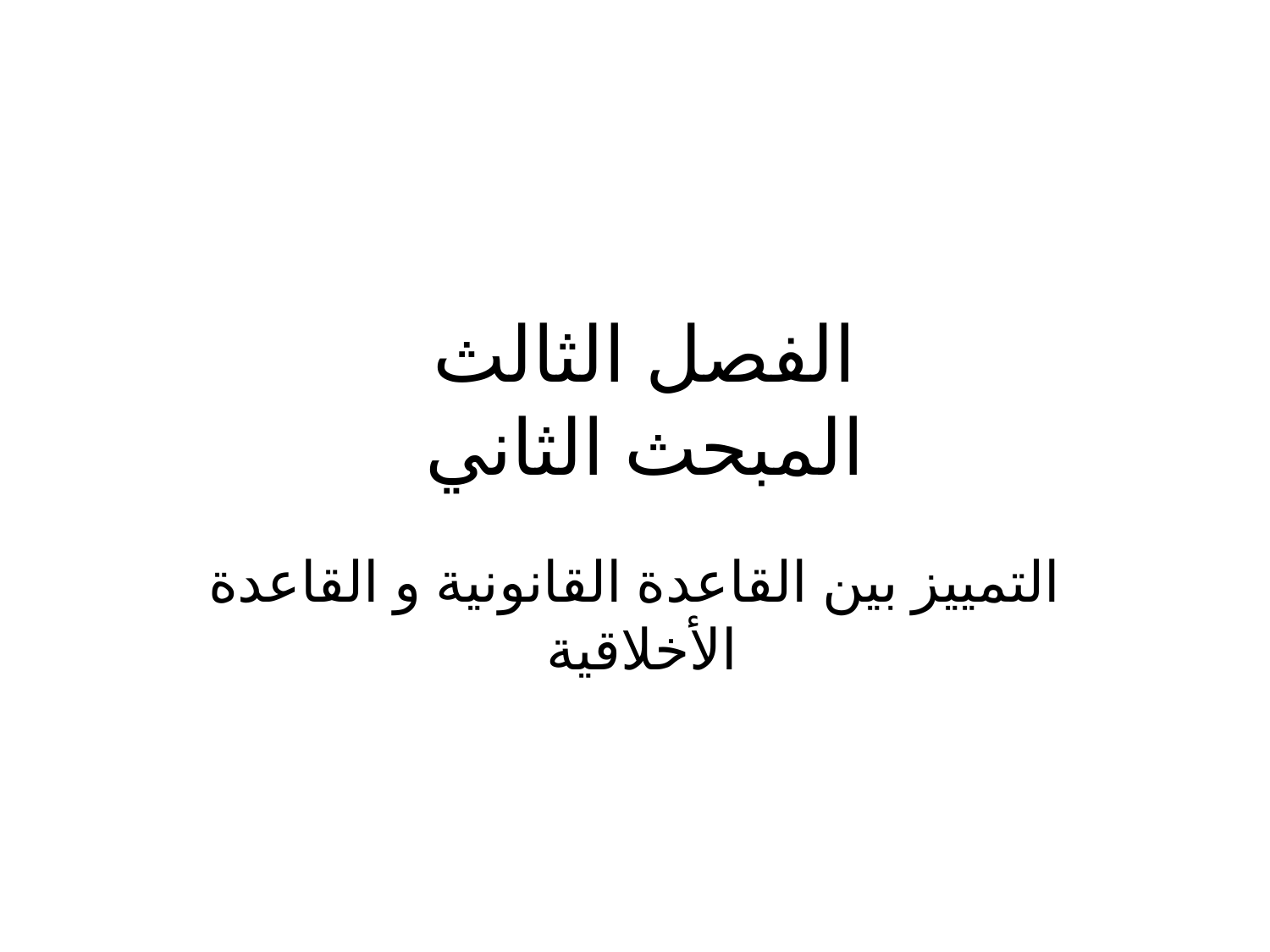

# الفصل الثالث المبحث الثاني
التمييز بين القاعدة القانونية و القاعدة الأخلاقية